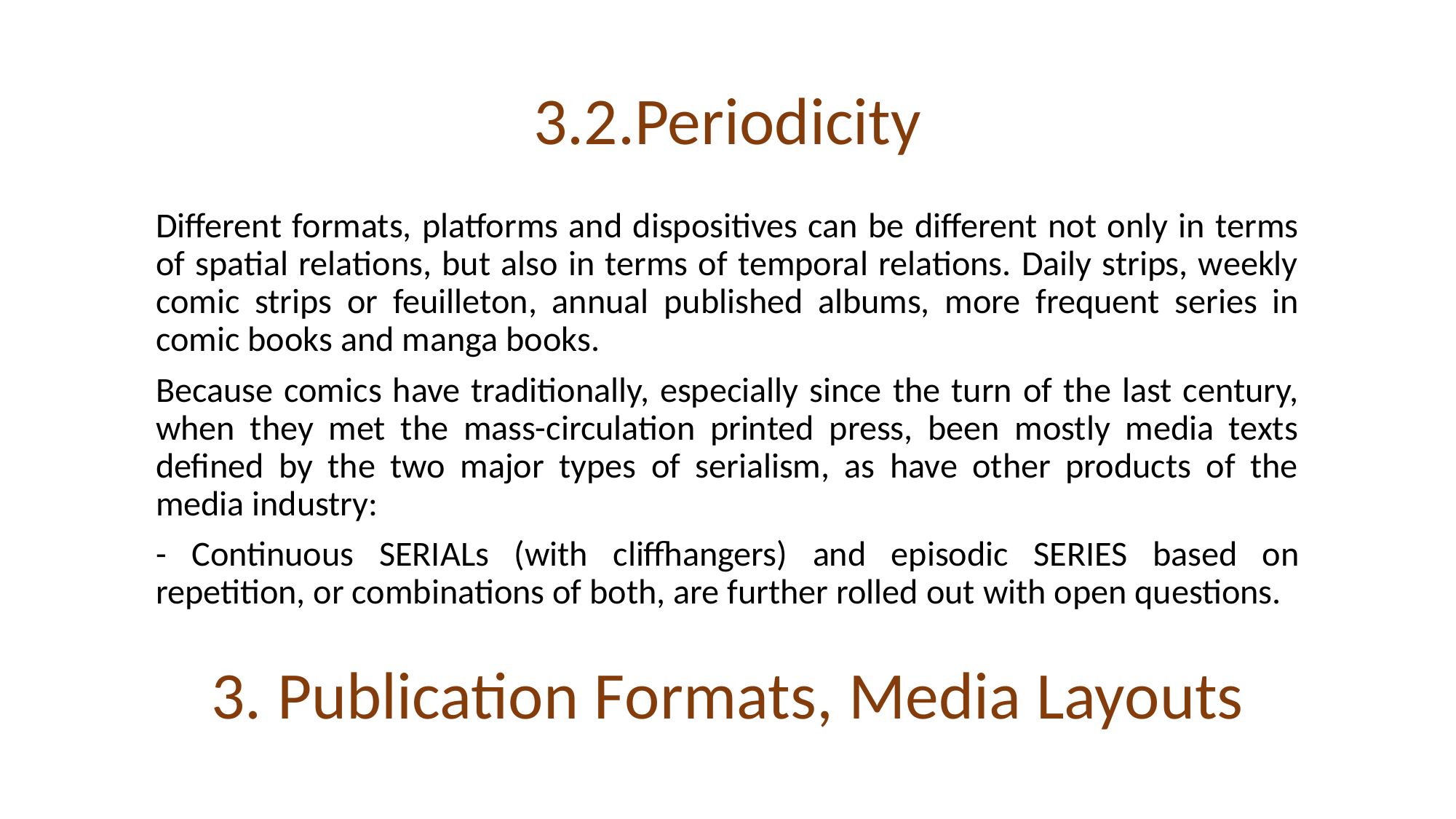

# 3.2.Periodicity
Different formats, platforms and dispositives can be different not only in terms of spatial relations, but also in terms of temporal relations. Daily strips, weekly comic strips or feuilleton, annual published albums, more frequent series in comic books and manga books.
Because comics have traditionally, especially since the turn of the last century, when they met the mass-circulation printed press, been mostly media texts defined by the two major types of serialism, as have other products of the media industry:
- Continuous SERIALs (with cliffhangers) and episodic SERIES based on repetition, or combinations of both, are further rolled out with open questions.
3. Publication Formats, Media Layouts